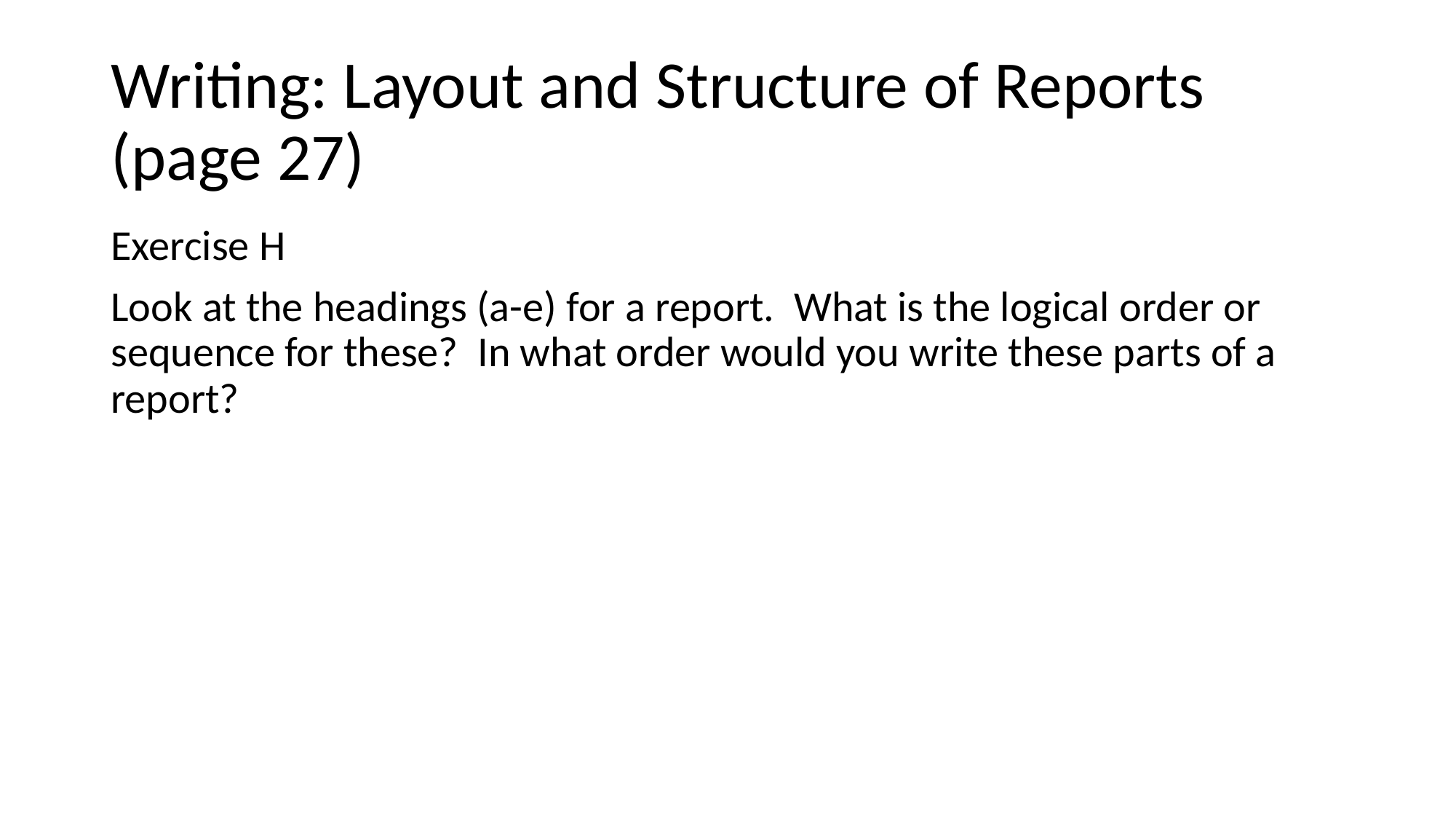

# Writing: Layout and Structure of Reports (page 27)
Exercise H
Look at the headings (a-e) for a report.  What is the logical order or sequence for these?  In what order would you write these parts of a report?